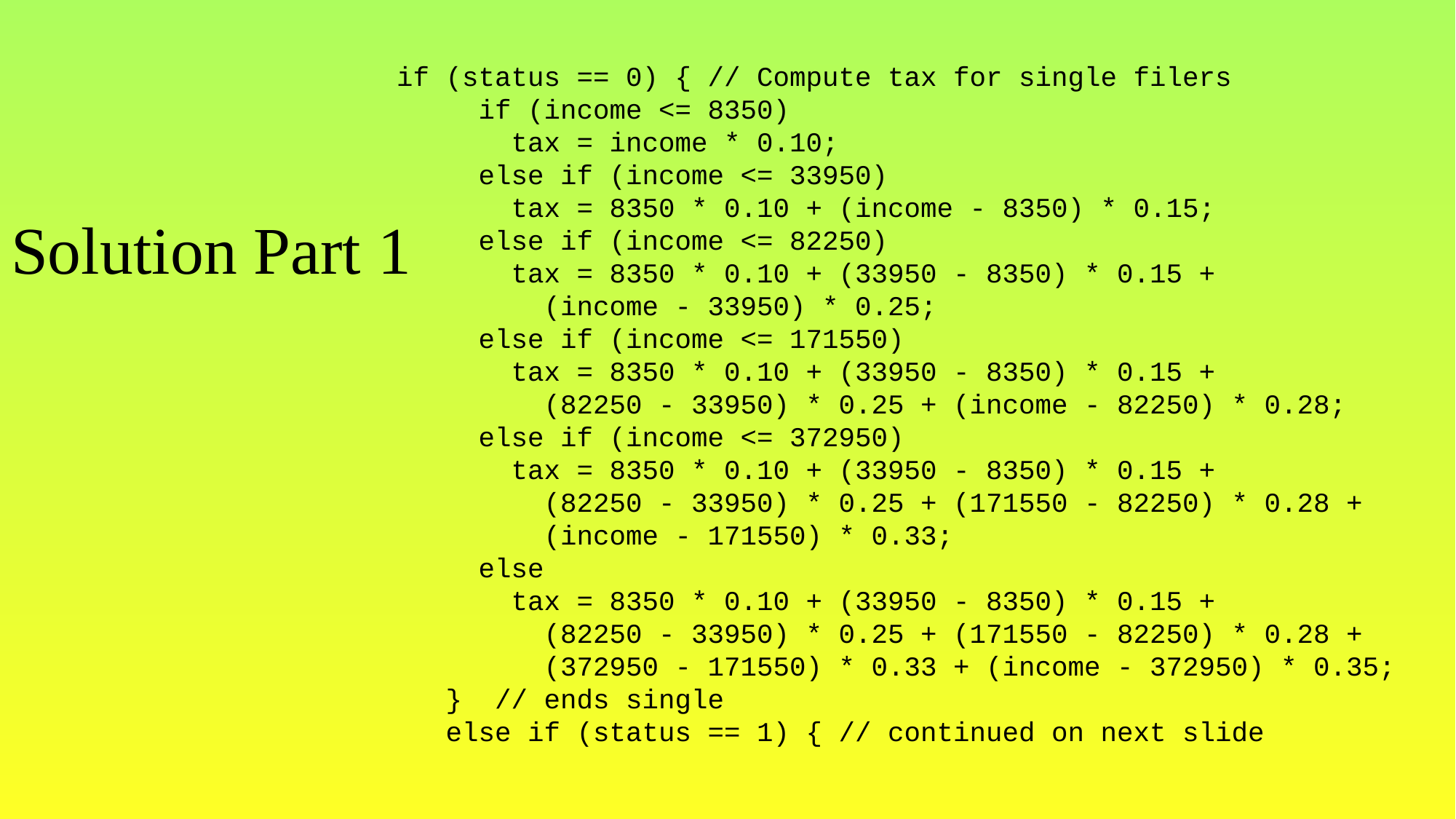

if (status == 0) { // Compute tax for single filers
      if (income <= 8350)
        tax = income * 0.10;
      else if (income <= 33950)
        tax = 8350 * 0.10 + (income - 8350) * 0.15;
      else if (income <= 82250)
        tax = 8350 * 0.10 + (33950 - 8350) * 0.15 +
          (income - 33950) * 0.25;
      else if (income <= 171550)
        tax = 8350 * 0.10 + (33950 - 8350) * 0.15 +
          (82250 - 33950) * 0.25 + (income - 82250) * 0.28;
      else if (income <= 372950)
        tax = 8350 * 0.10 + (33950 - 8350) * 0.15 +
          (82250 - 33950) * 0.25 + (171550 - 82250) * 0.28 +
          (income - 171550) * 0.33;
      else
        tax = 8350 * 0.10 + (33950 - 8350) * 0.15 +
          (82250 - 33950) * 0.25 + (171550 - 82250) * 0.28 +
          (372950 - 171550) * 0.33 + (income - 372950) * 0.35;
    }  // ends single
    else if (status == 1) { // continued on next slide
# Solution Part 1